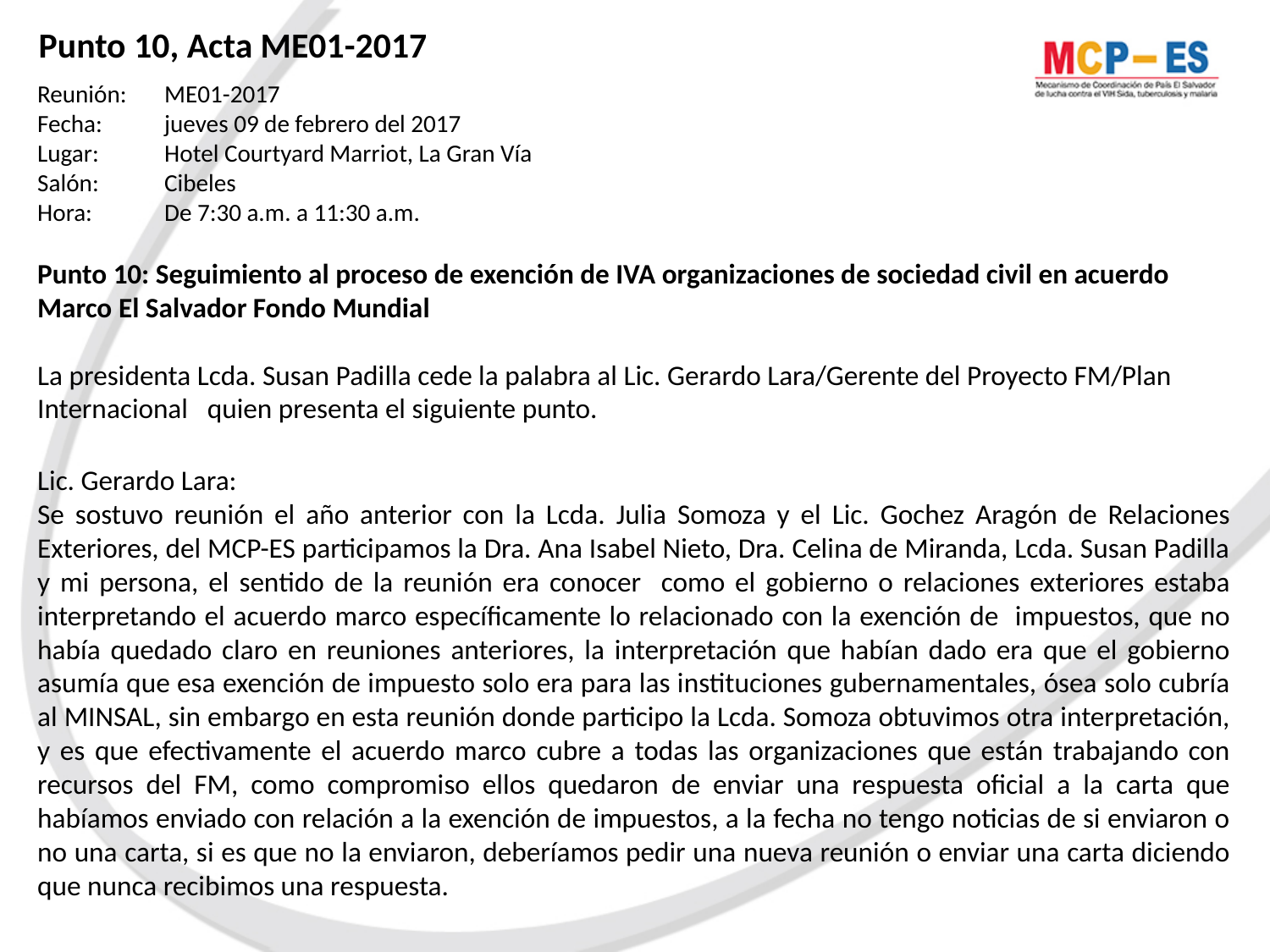

Punto 10, Acta ME01-2017
Reunión:	ME01-2017
Fecha: 	jueves 09 de febrero del 2017
Lugar: 	Hotel Courtyard Marriot, La Gran Vía
Salón: 	Cibeles
Hora: 	De 7:30 a.m. a 11:30 a.m.

Punto 10: Seguimiento al proceso de exención de IVA organizaciones de sociedad civil en acuerdo Marco El Salvador Fondo Mundial

La presidenta Lcda. Susan Padilla cede la palabra al Lic. Gerardo Lara/Gerente del Proyecto FM/Plan Internacional   quien presenta el siguiente punto.
Lic. Gerardo Lara:
Se sostuvo reunión el año anterior con la Lcda. Julia Somoza y el Lic. Gochez Aragón de Relaciones Exteriores, del MCP-ES participamos la Dra. Ana Isabel Nieto, Dra. Celina de Miranda, Lcda. Susan Padilla y mi persona, el sentido de la reunión era conocer  como el gobierno o relaciones exteriores estaba interpretando el acuerdo marco específicamente lo relacionado con la exención de  impuestos, que no había quedado claro en reuniones anteriores, la interpretación que habían dado era que el gobierno asumía que esa exención de impuesto solo era para las instituciones gubernamentales, ósea solo cubría al MINSAL, sin embargo en esta reunión donde participo la Lcda. Somoza obtuvimos otra interpretación, y es que efectivamente el acuerdo marco cubre a todas las organizaciones que están trabajando con recursos del FM, como compromiso ellos quedaron de enviar una respuesta oficial a la carta que habíamos enviado con relación a la exención de impuestos, a la fecha no tengo noticias de si enviaron o no una carta, si es que no la enviaron, deberíamos pedir una nueva reunión o enviar una carta diciendo que nunca recibimos una respuesta.